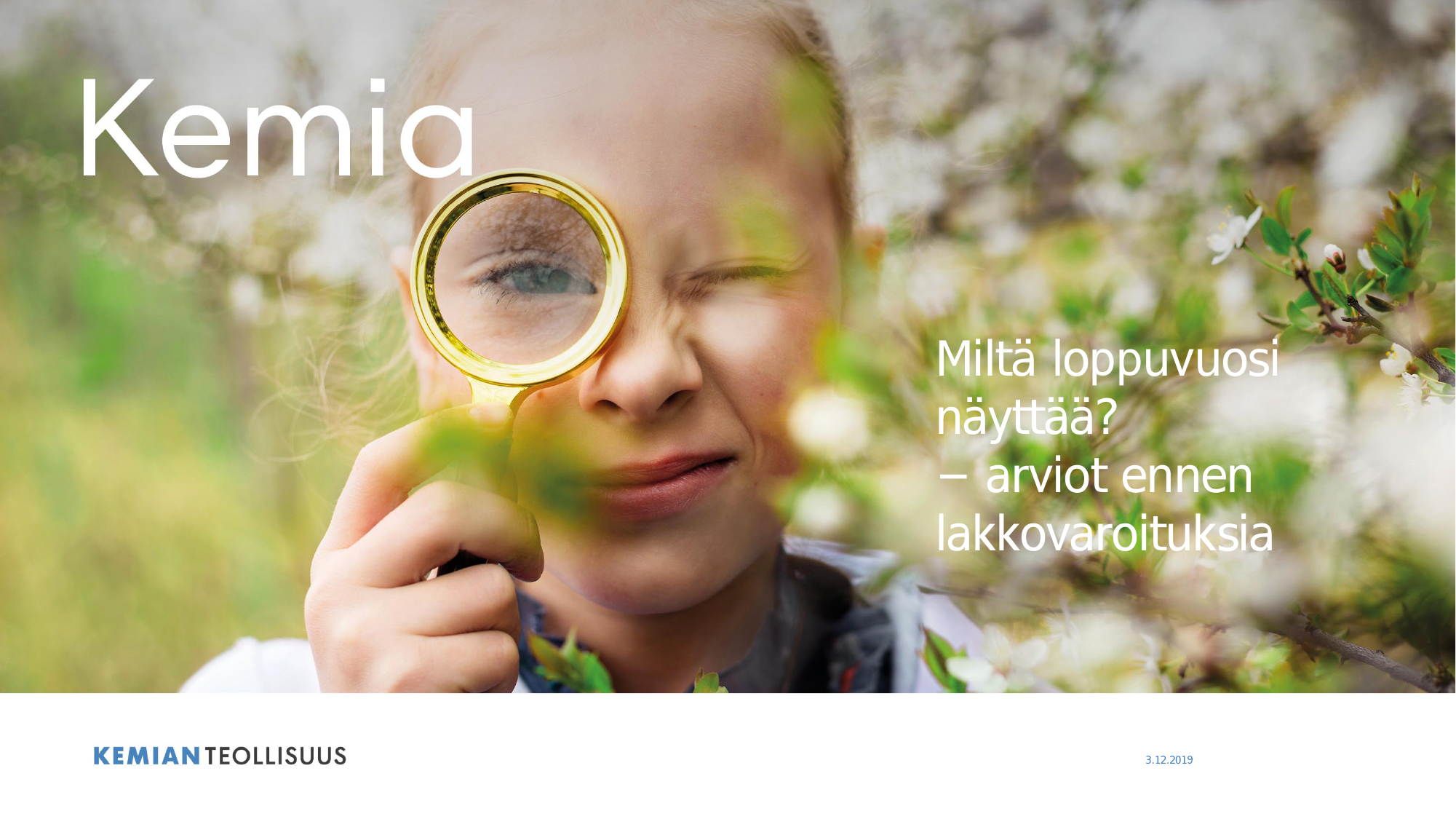

Miltä loppuvuosi näyttää?
− arviot ennen lakkovaroituksia
3.12.2019